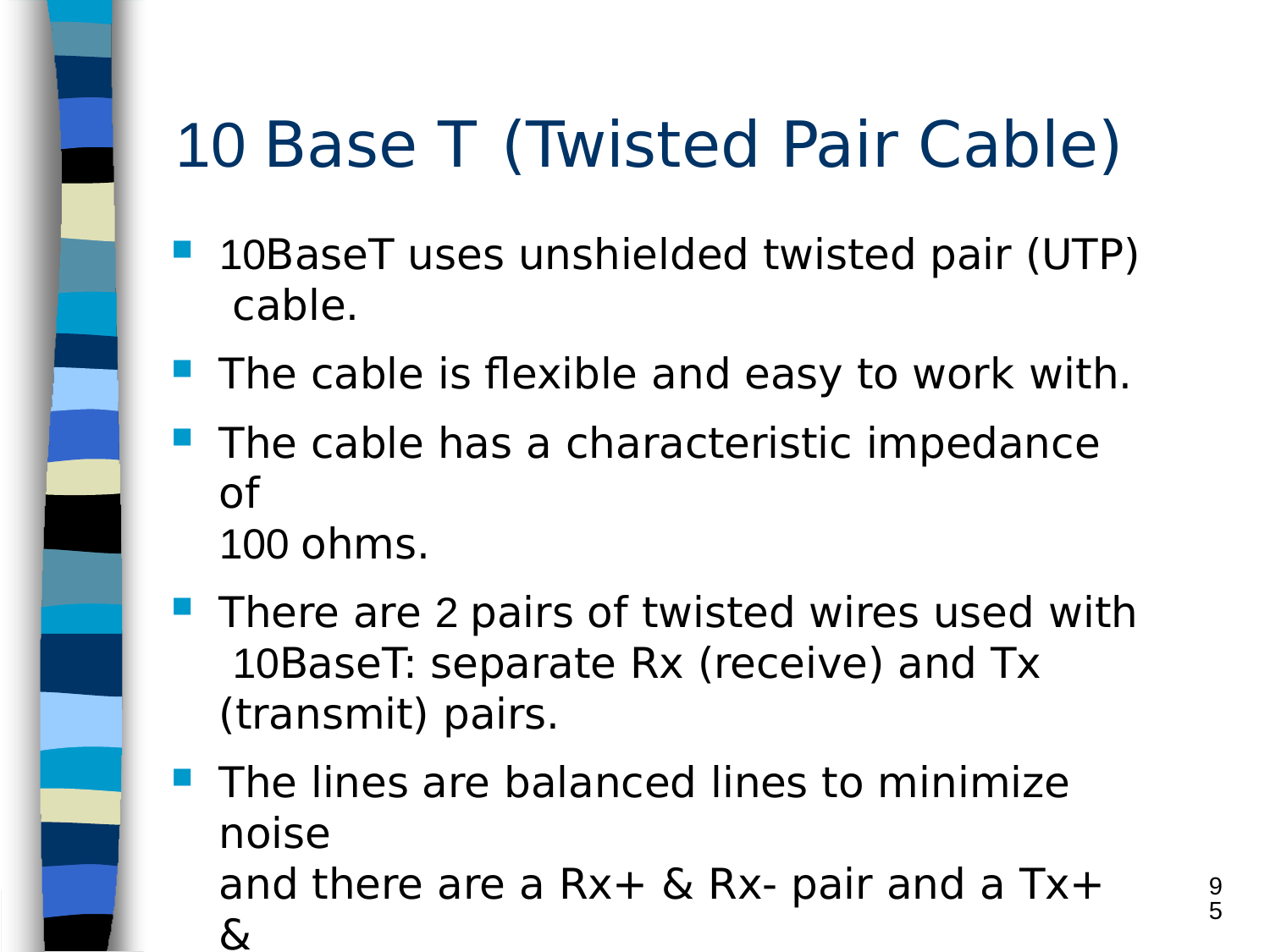

# 10 Base T	(Twisted Pair Cable)
10BaseT uses unshielded twisted pair (UTP)  cable.
The cable is flexible and easy to work with.
The cable has a characteristic impedance of
100 ohms.
There are 2 pairs of twisted wires used with  10BaseT: separate Rx (receive) and Tx  (transmit) pairs.
The lines are balanced lines to minimize noise
and there are a Rx+ & Rx- pair and a Tx+ &
Tx- pair.
95